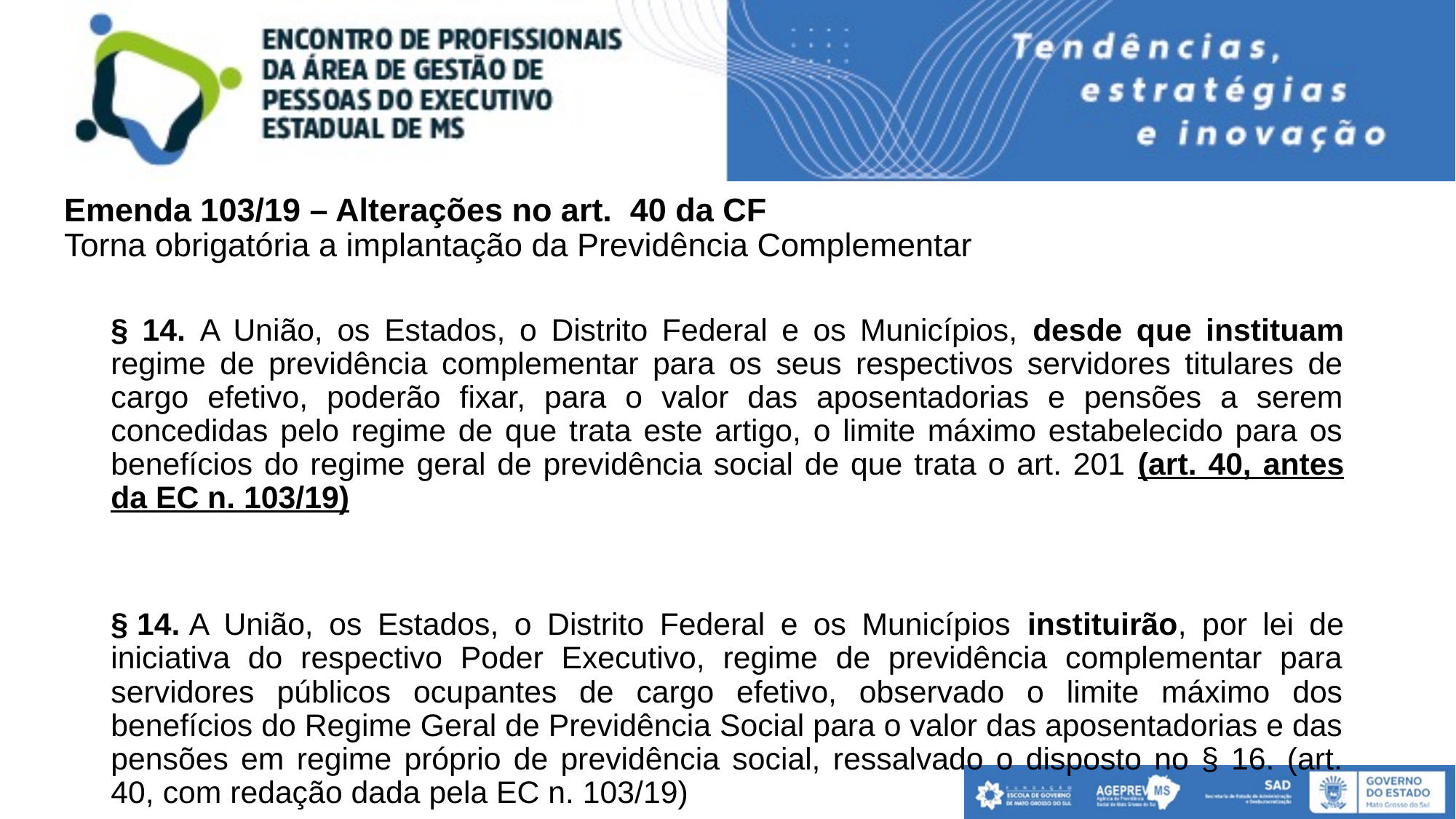

# Emenda 103/19 – Alterações no art.  40 da CF Torna obrigatória a implantação da Previdência Complementar
§ 14. A União, os Estados, o Distrito Federal e os Municípios, desde que instituam regime de previdência complementar para os seus respectivos servidores titulares de cargo efetivo, poderão fixar, para o valor das aposentadorias e pensões a serem concedidas pelo regime de que trata este artigo, o limite máximo estabelecido para os benefícios do regime geral de previdência social de que trata o art. 201 (art. 40, antes da EC n. 103/19)

§ 14. A União, os Estados, o Distrito Federal e os Municípios instituirão, por lei de iniciativa do respectivo Poder Executivo, regime de previdência complementar para servidores públicos ocupantes de cargo efetivo, observado o limite máximo dos benefícios do Regime Geral de Previdência Social para o valor das aposentadorias e das pensões em regime próprio de previdência social, ressalvado o disposto no § 16. (art. 40, com redação dada pela EC n. 103/19)